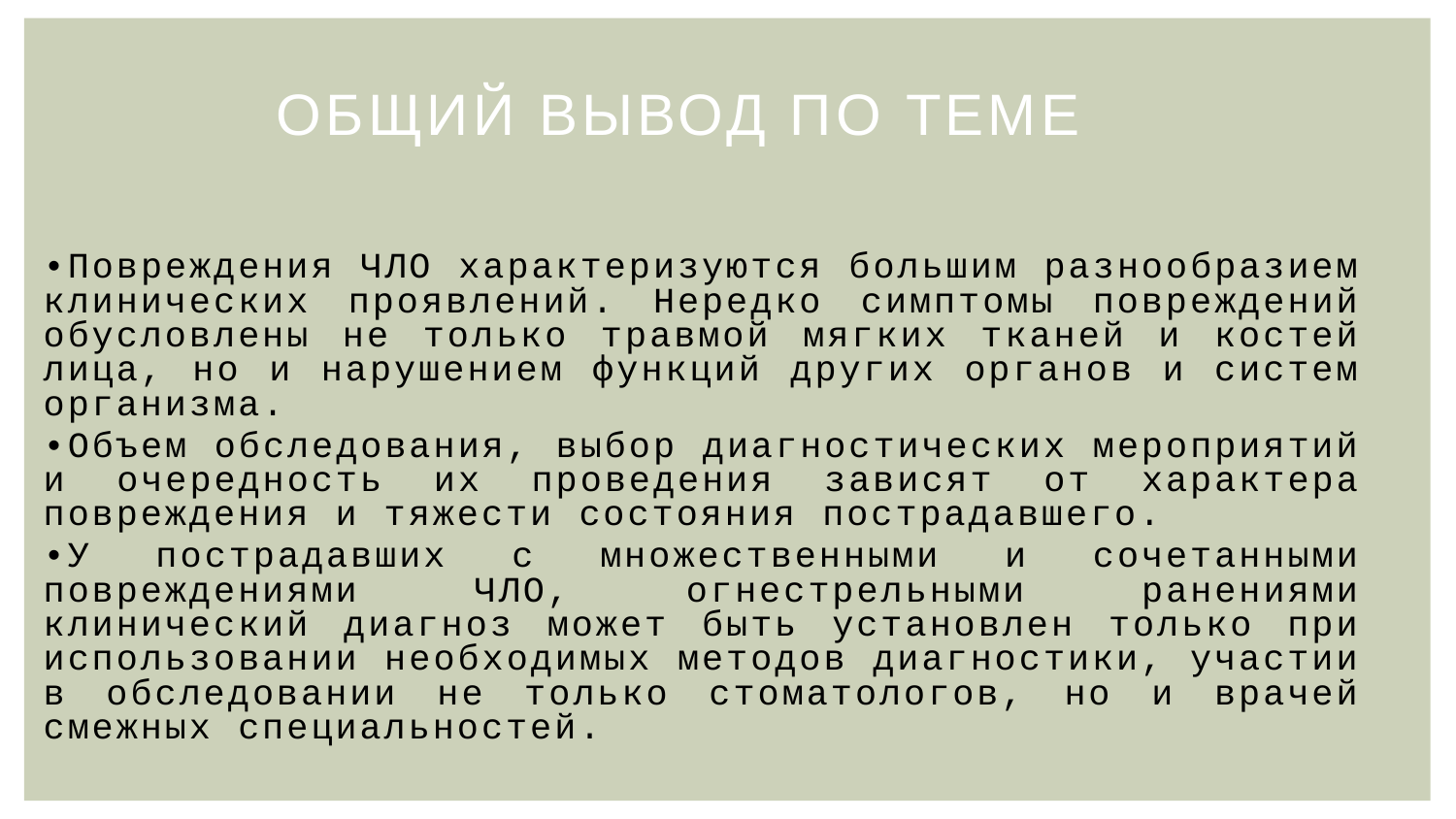

Общий вывод по теме

•Повреждения ЧЛО характеризуются большим разнообразием клинических проявлений. Нередко симптомы повреждений обусловлены не только травмой мягких тканей и костей лица, но и нарушением функций других органов и систем организма.
•Объем обследования, выбор диагностических мероприятий и очередность их проведения зависят от характера повреждения и тяжести состояния пострадавшего.
•У пострадавших с множественными и сочетанными повреждениями ЧЛО, огнестрельными ранениями клинический диагноз может быть установлен только при использовании необходимых методов диагностики, участии в обследовании не только стоматологов, но и врачей смежных специальностей.